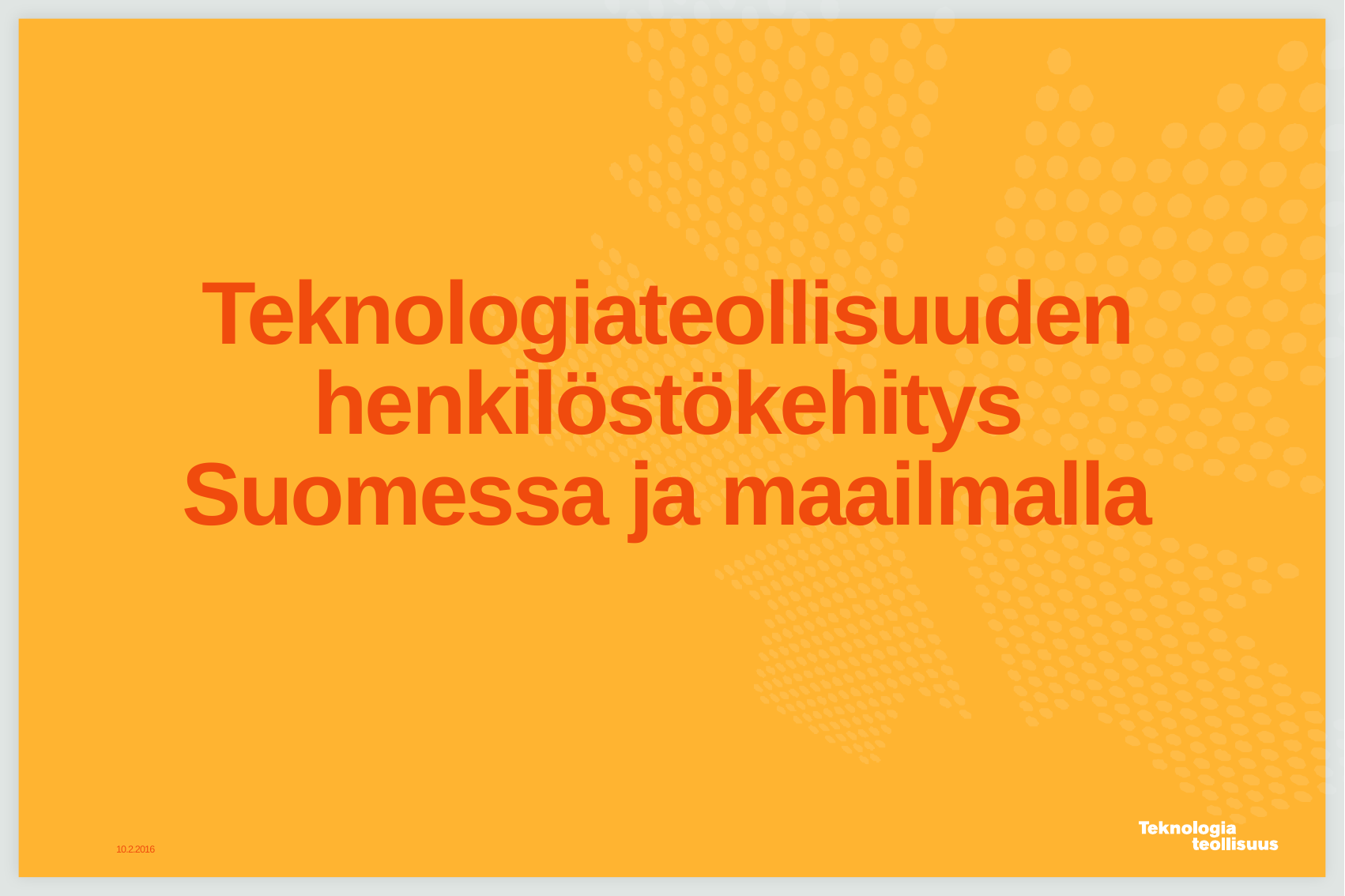

# Teknologiateollisuuden henkilöstökehitys Suomessa ja maailmalla
10.2.2016